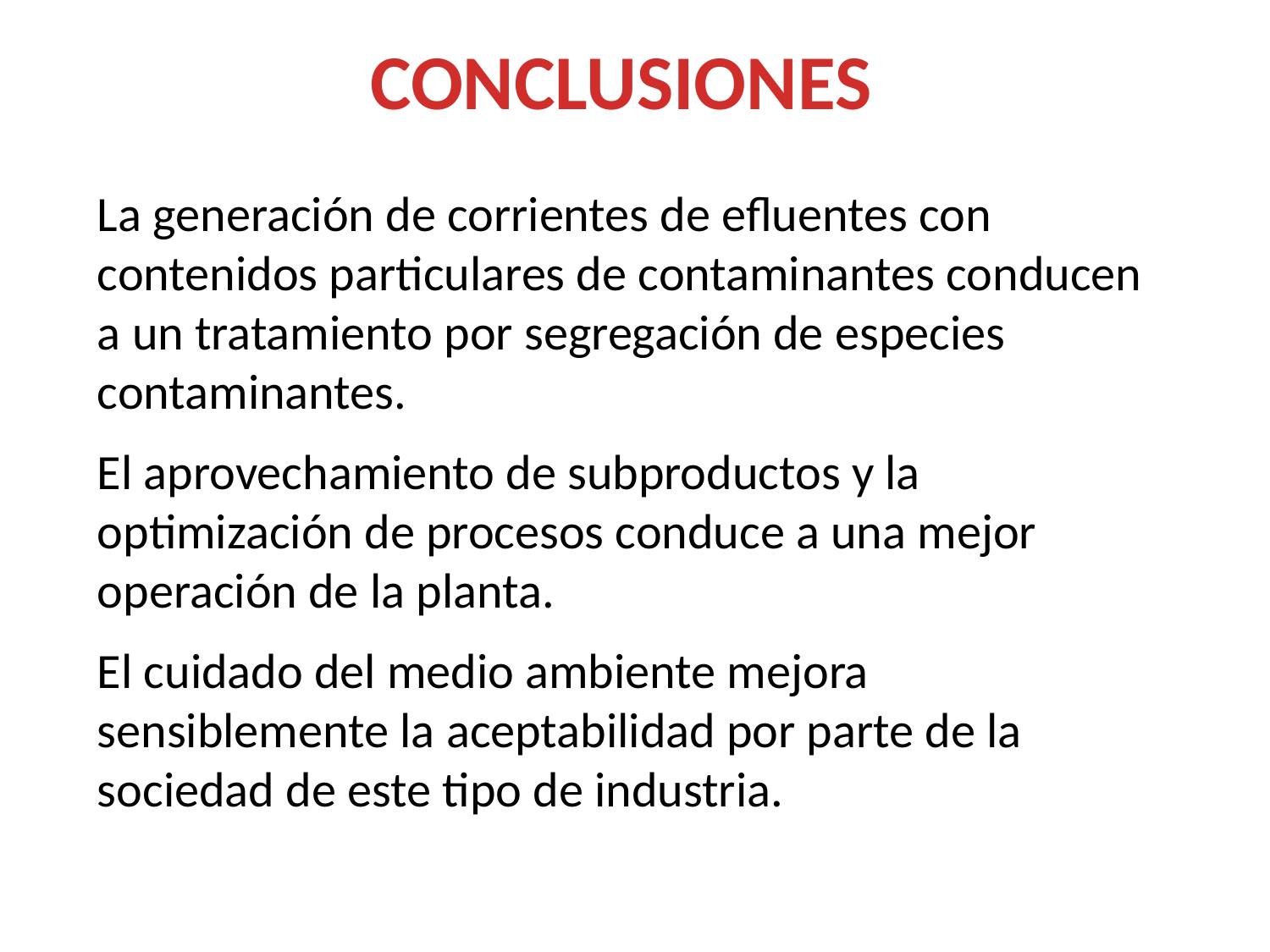

CONCLUSIONES
La generación de corrientes de efluentes con contenidos particulares de contaminantes conducen a un tratamiento por segregación de especies contaminantes.
El aprovechamiento de subproductos y la optimización de procesos conduce a una mejor operación de la planta.
El cuidado del medio ambiente mejora sensiblemente la aceptabilidad por parte de la sociedad de este tipo de industria.